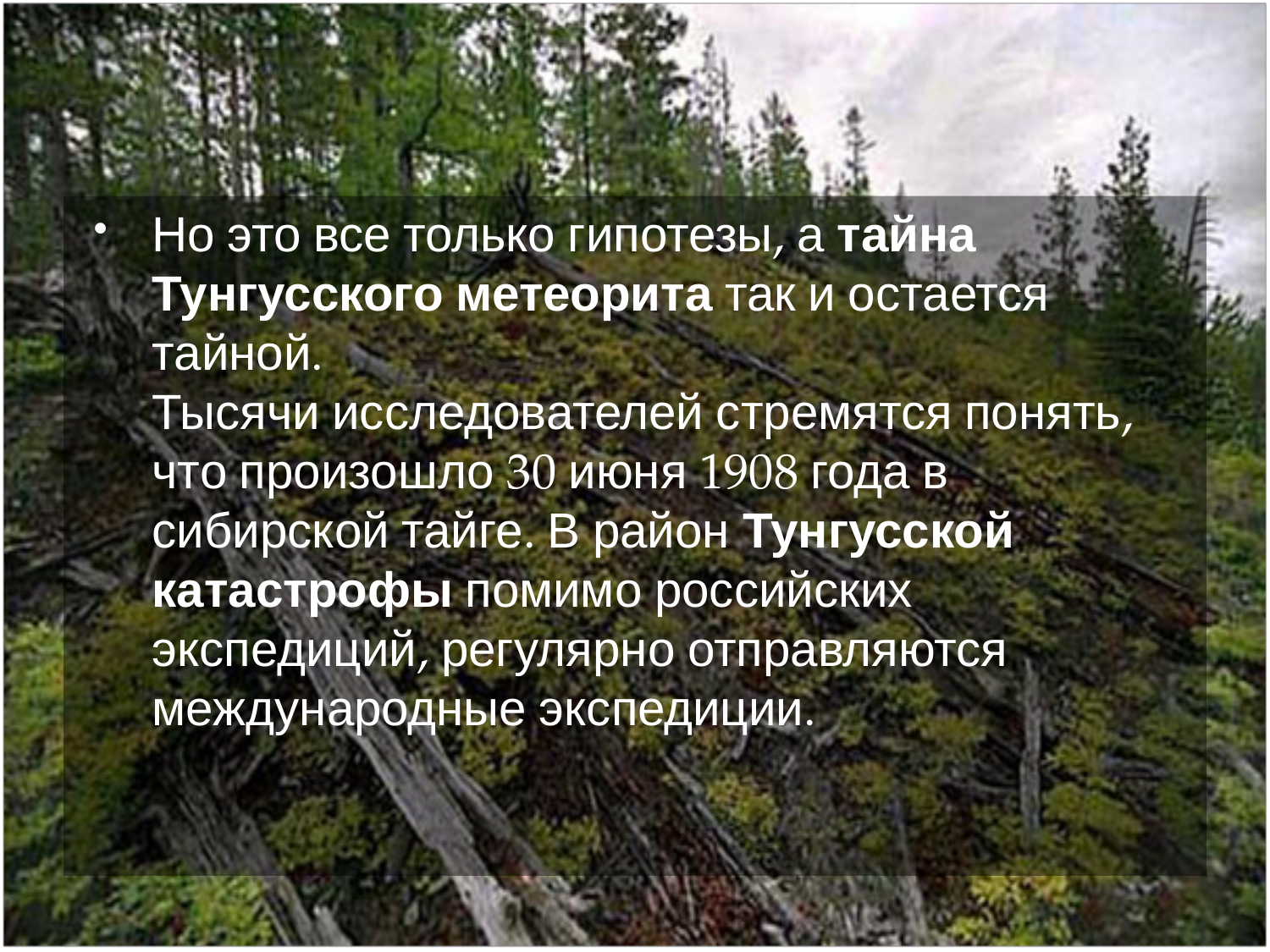

#
Но это все только гипотезы, а тайна Тунгусского метеорита так и остается тайной.
Тысячи исследователей стремятся понять, что произошло 30 июня 1908 года в сибирской тайге. В район Тунгусской катастрофы помимо российских экспедиций, регулярно отправляются международные экспедиции.